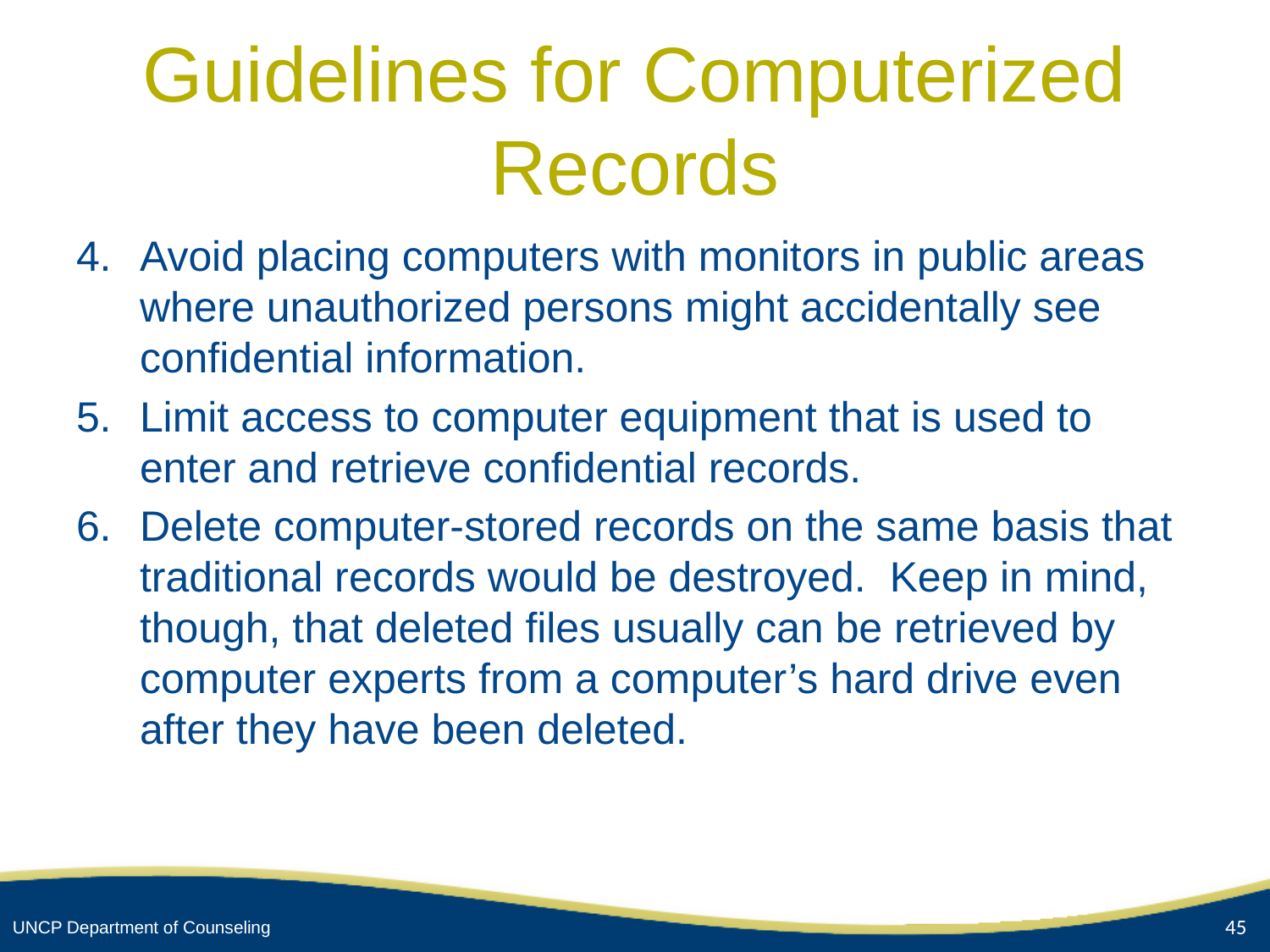

# Guidelines for Computerized Records
Avoid placing computers with monitors in public areas where unauthorized persons might accidentally see confidential information.
Limit access to computer equipment that is used to enter and retrieve confidential records.
Delete computer-stored records on the same basis that traditional records would be destroyed.  Keep in mind, though, that deleted files usually can be retrieved by computer experts from a computer’s hard drive even after they have been deleted.
45